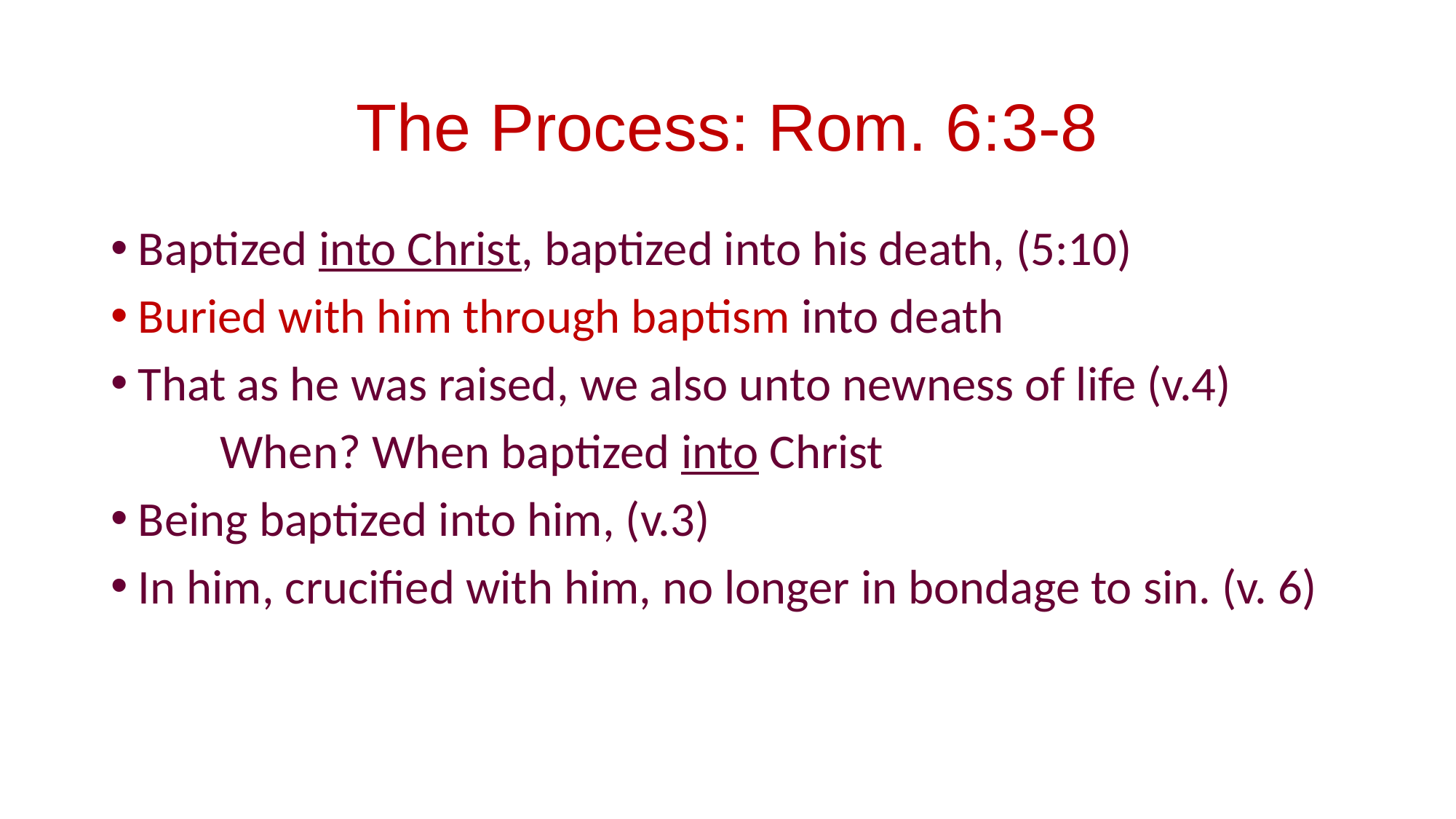

# The Process: Rom. 6:3-8
Baptized into Christ, baptized into his death, (5:10)
Buried with him through baptism into death
That as he was raised, we also unto newness of life (v.4)
	When? When baptized into Christ
Being baptized into him, (v.3)
In him, crucified with him, no longer in bondage to sin. (v. 6)